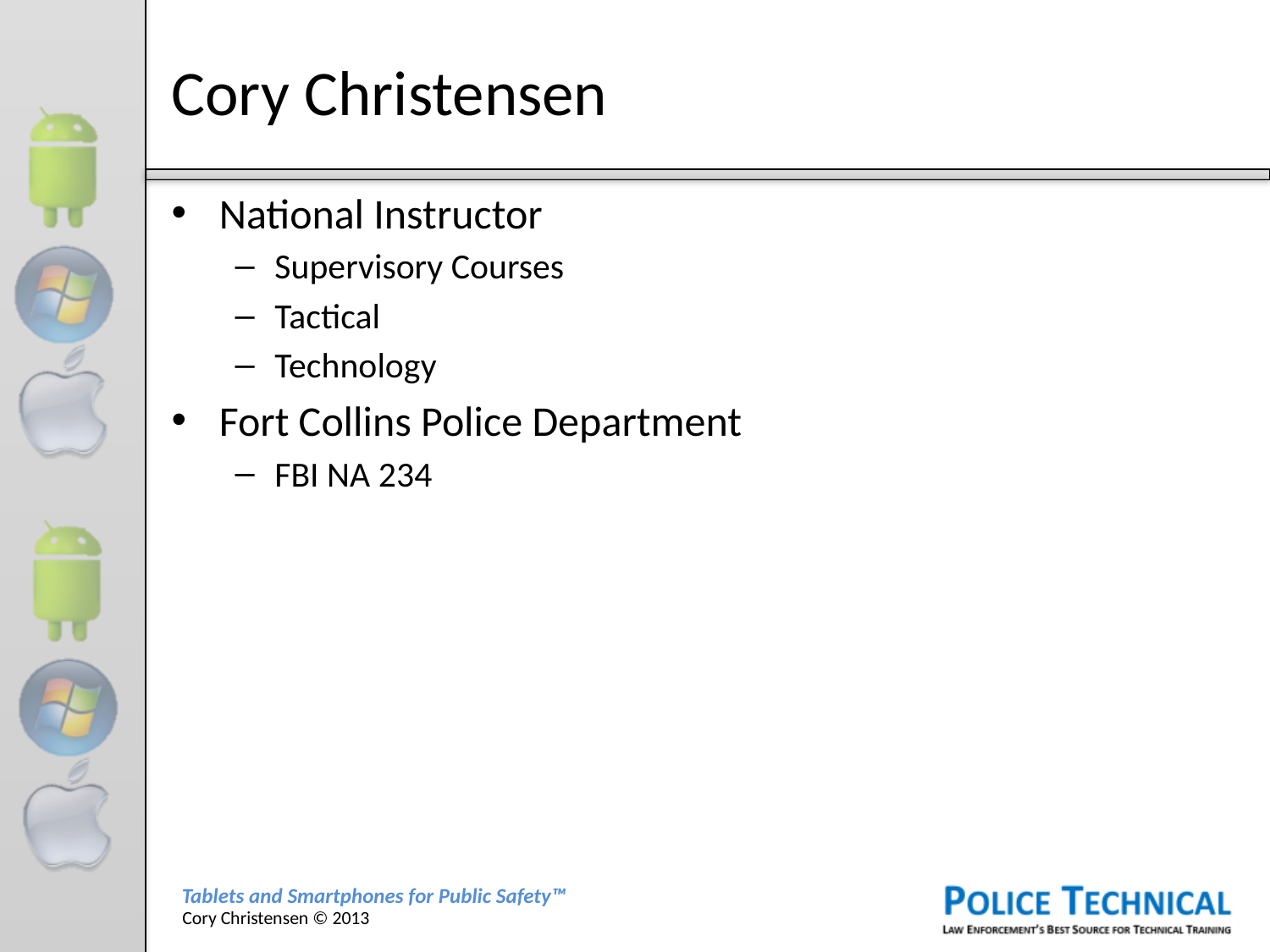

# Cory Christensen
National Instructor
Supervisory Courses
Tactical
Technology
Fort Collins Police Department
FBI NA 234